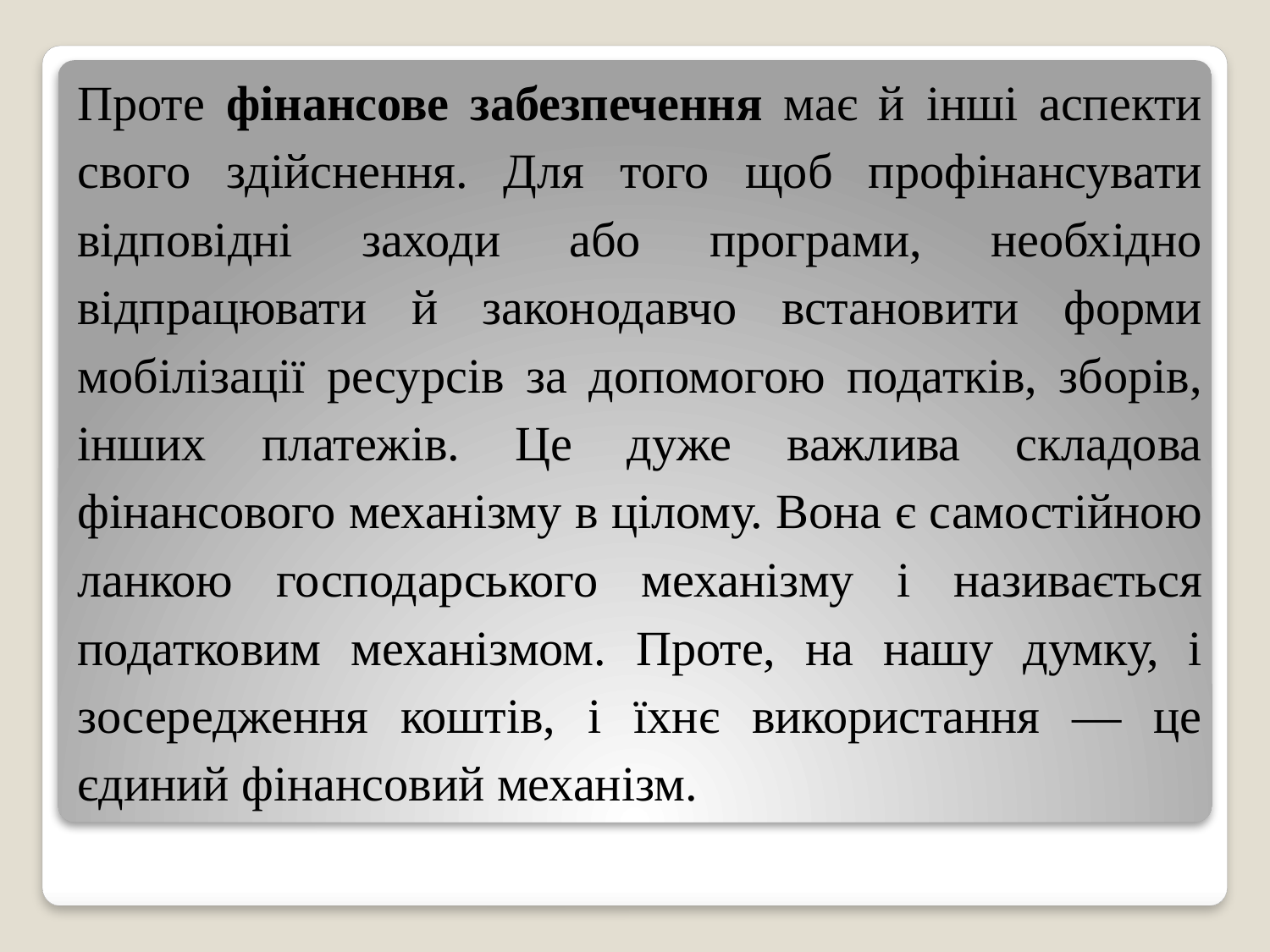

Проте фінансове забезпечення має й інші аспекти свого здійснення. Для того щоб профінансувати відповідні заходи або програми, необхідно відпрацювати й законодавчо встановити форми мобілізації ресурсів за допомогою податків, зборів, інших платежів. Це дуже важлива складова фінансового механізму в цілому. Вона є самостійною ланкою господарського механізму і називається податковим механізмом. Проте, на нашу думку, і зосередження коштів, і їхнє використання — це єдиний фінансовий механізм.